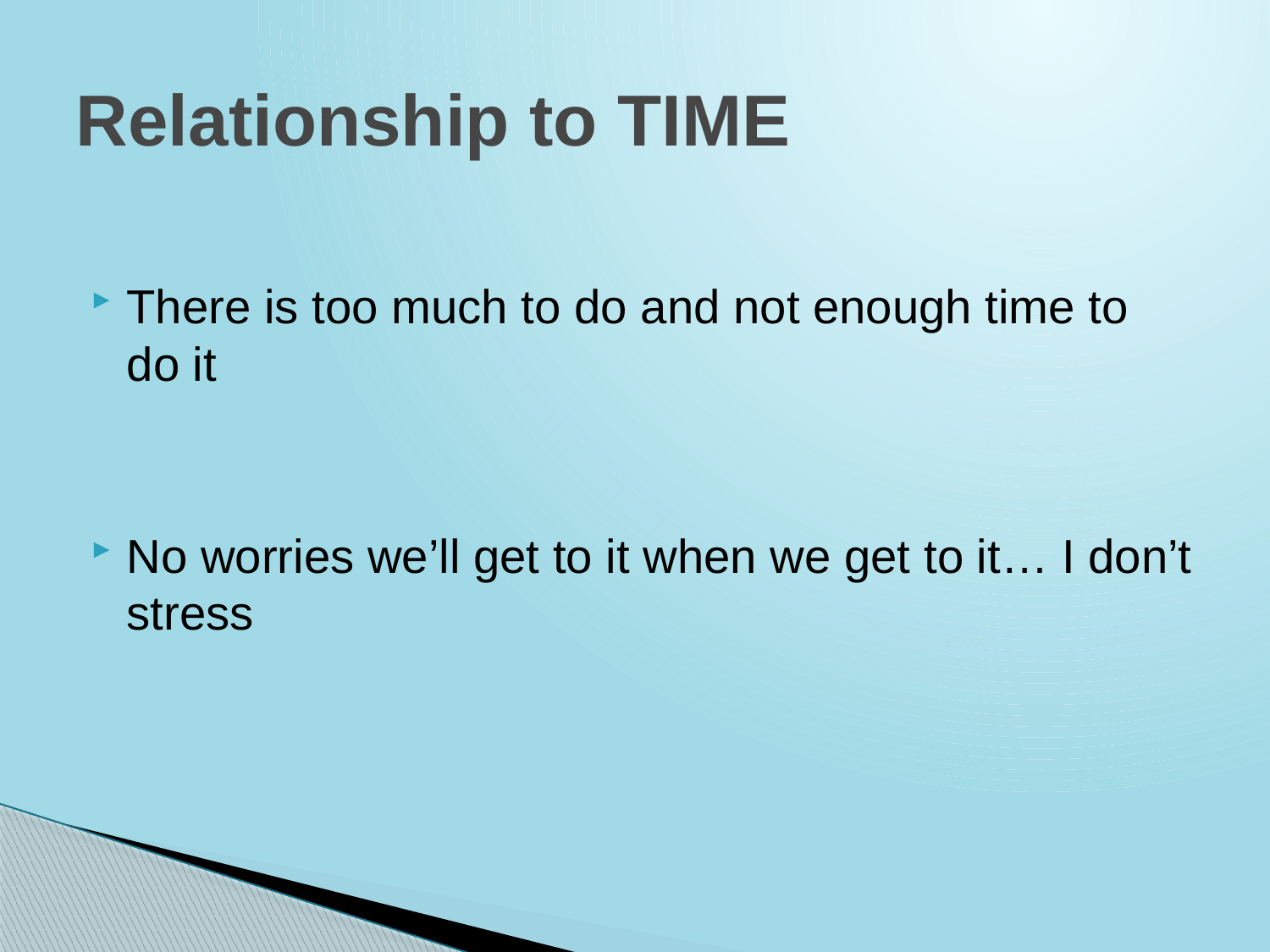

# Relationship to TIME

There is too much to do and not enough time to do it

No worries we’ll get to it when we get to it… I don’t stress